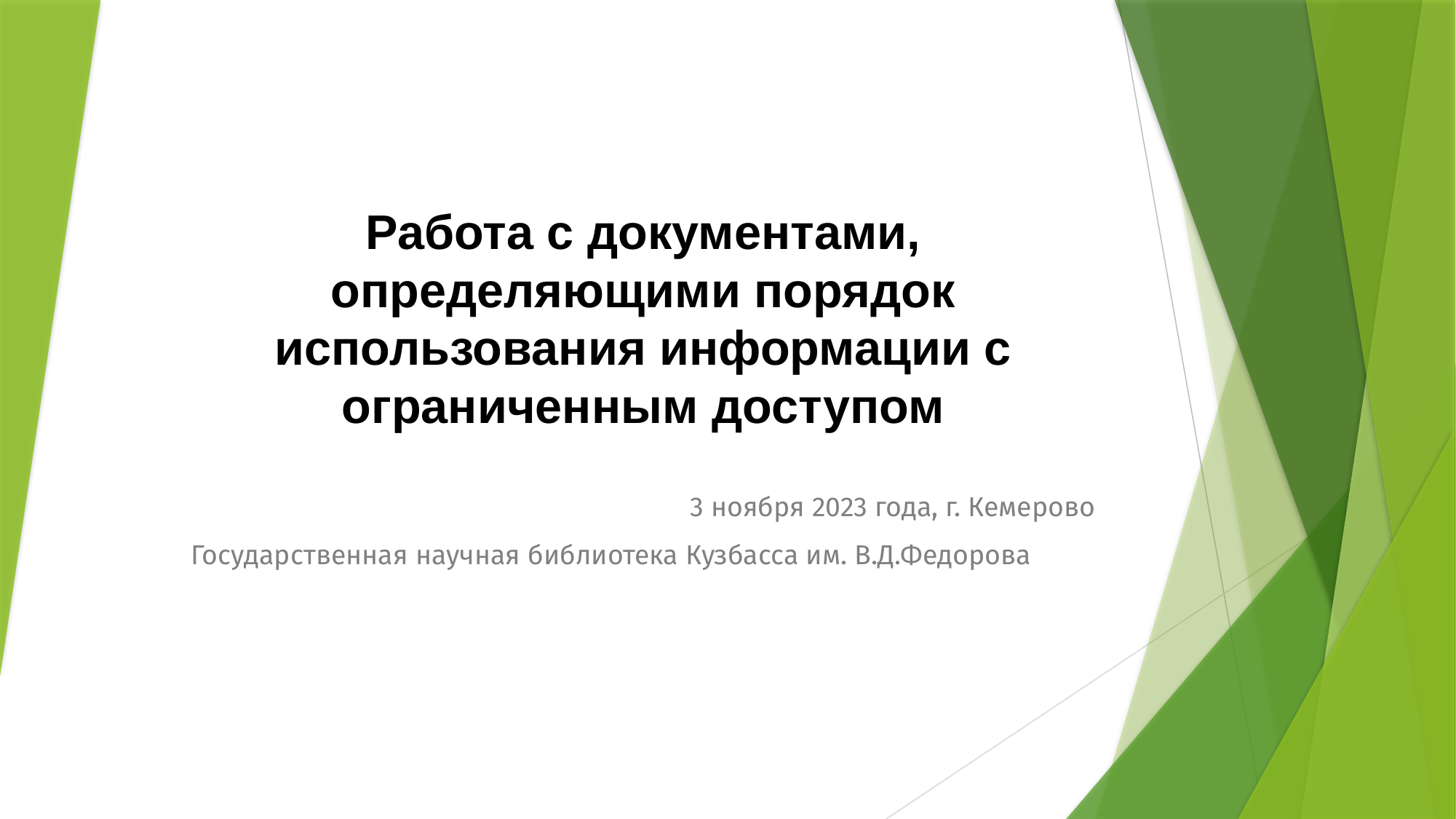

# Работа с документами, определяющими порядок использования информации с ограниченным доступом
3 ноября 2023 года, г. Кемерово
Государственная научная библиотека Кузбасса им. В.Д.Федорова